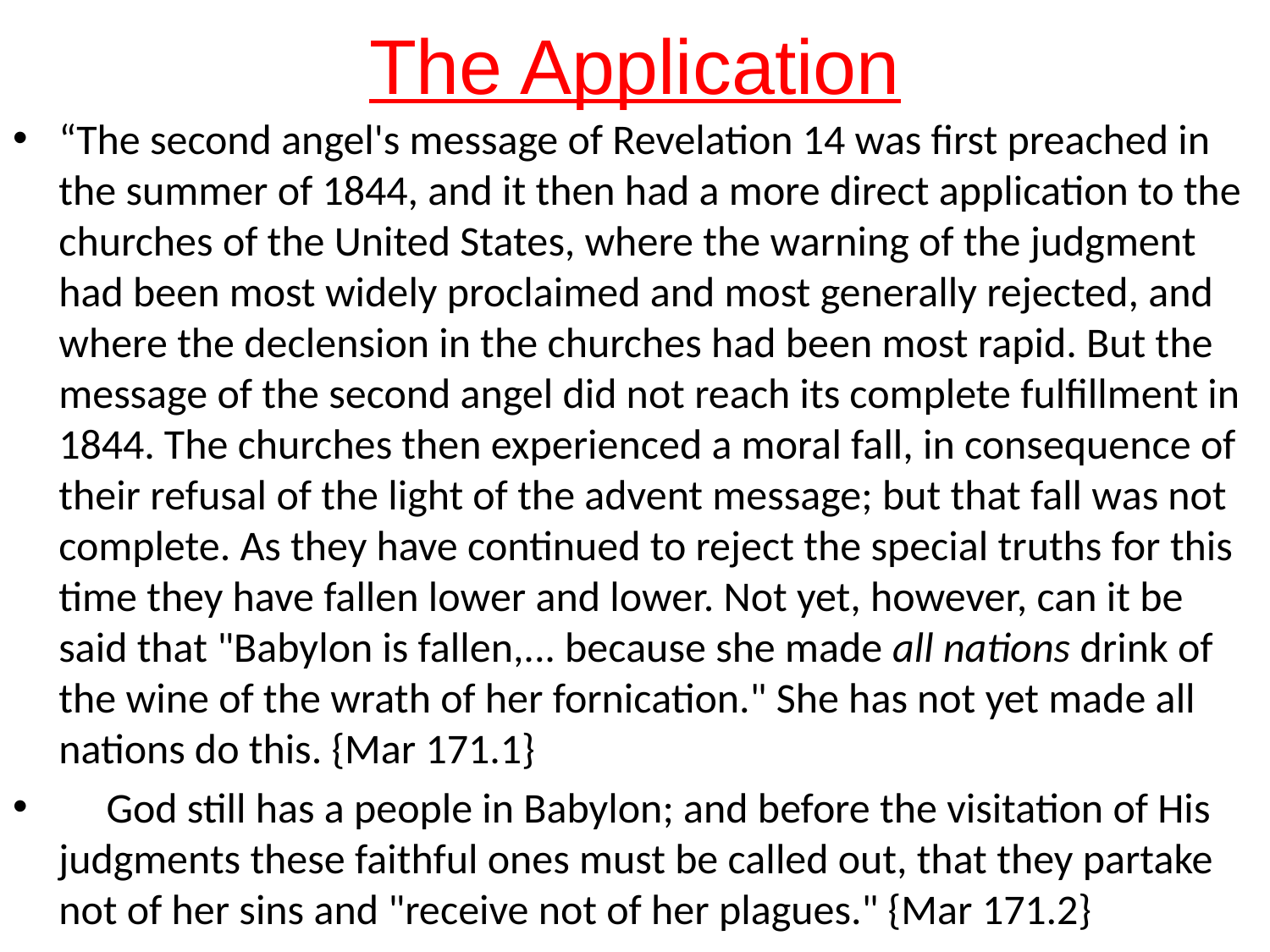

# The Application
“The second angel's message of Revelation 14 was first preached in the summer of 1844, and it then had a more direct application to the churches of the United States, where the warning of the judgment had been most widely proclaimed and most generally rejected, and where the declension in the churches had been most rapid. But the message of the second angel did not reach its complete fulfillment in 1844. The churches then experienced a moral fall, in consequence of their refusal of the light of the advent message; but that fall was not complete. As they have continued to reject the special truths for this time they have fallen lower and lower. Not yet, however, can it be said that "Babylon is fallen,... because she made all nations drink of the wine of the wrath of her fornication." She has not yet made all nations do this. {Mar 171.1}
     God still has a people in Babylon; and before the visitation of His judgments these faithful ones must be called out, that they partake not of her sins and "receive not of her plagues." {Mar 171.2}